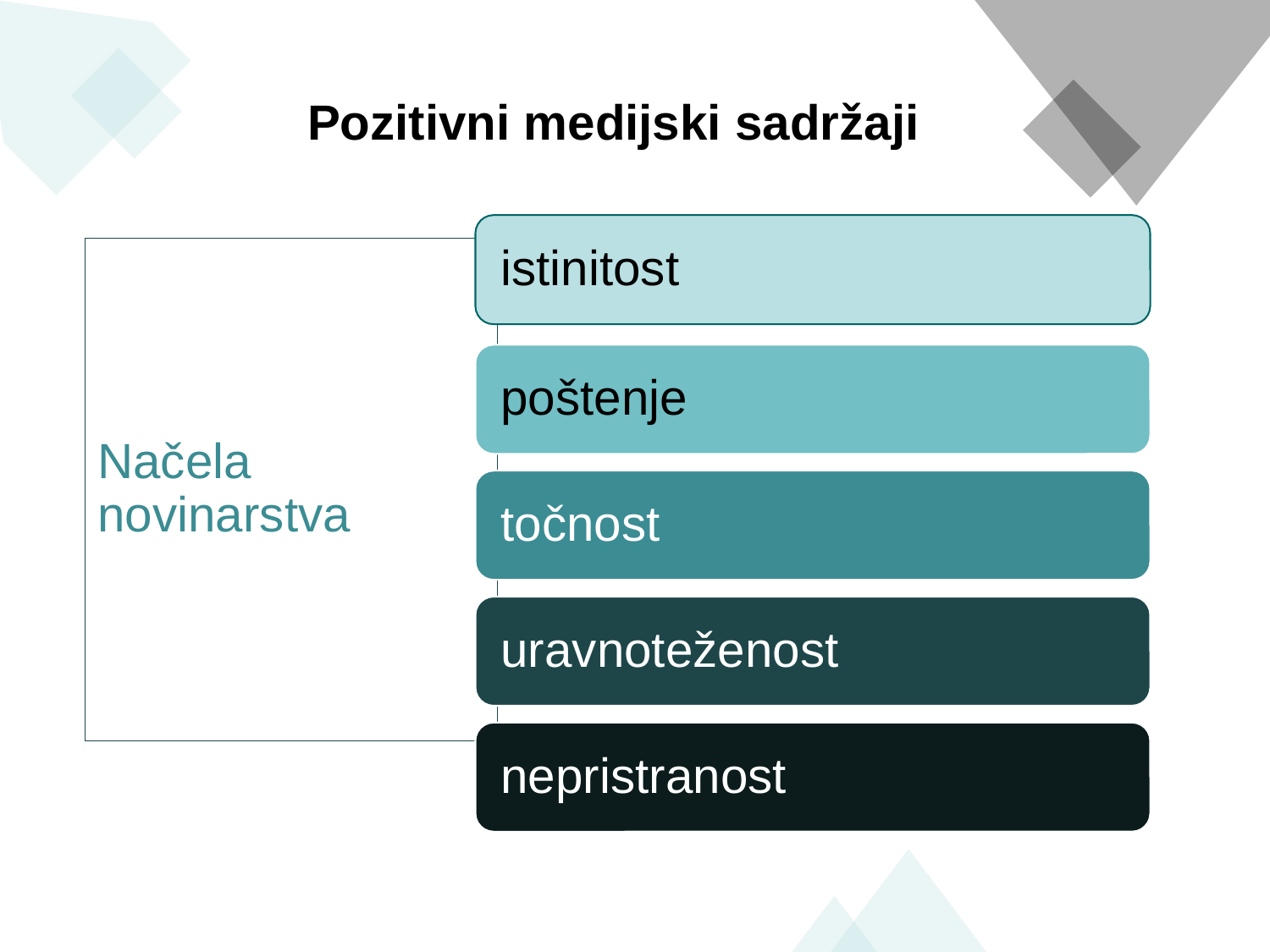

Pozitivni medijski sadržaji

istinitost
poštenje
točnost
uravnoteženost
nepristranost
# Načela novinarstva